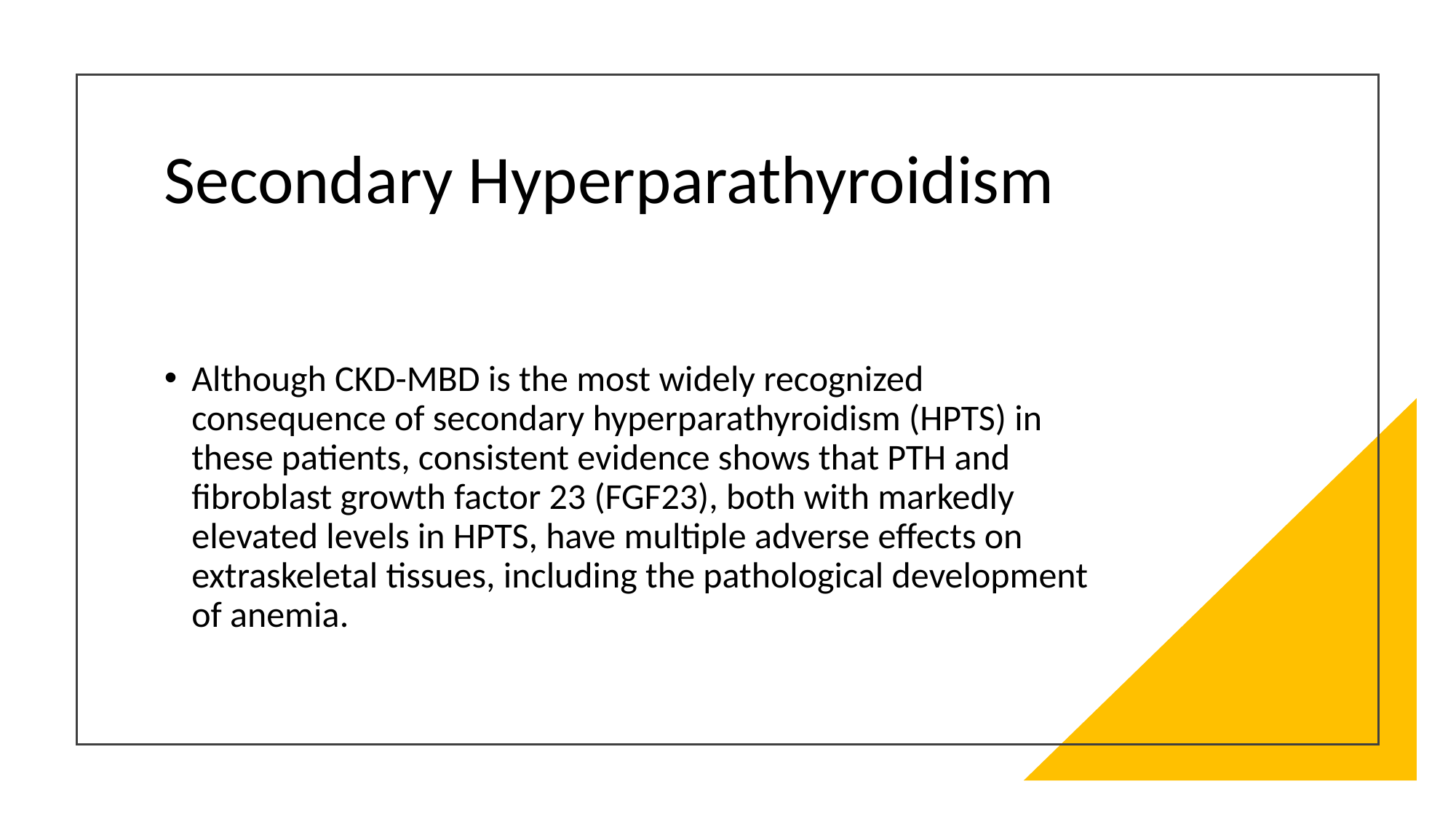

# Secondary Hyperparathyroidism
Although CKD-MBD is the most widely recognized consequence of secondary hyperparathyroidism (HPTS) in these patients, consistent evidence shows that PTH and fibroblast growth factor 23 (FGF23), both with markedly elevated levels in HPTS, have multiple adverse effects on extraskeletal tissues, including the pathological development of anemia.